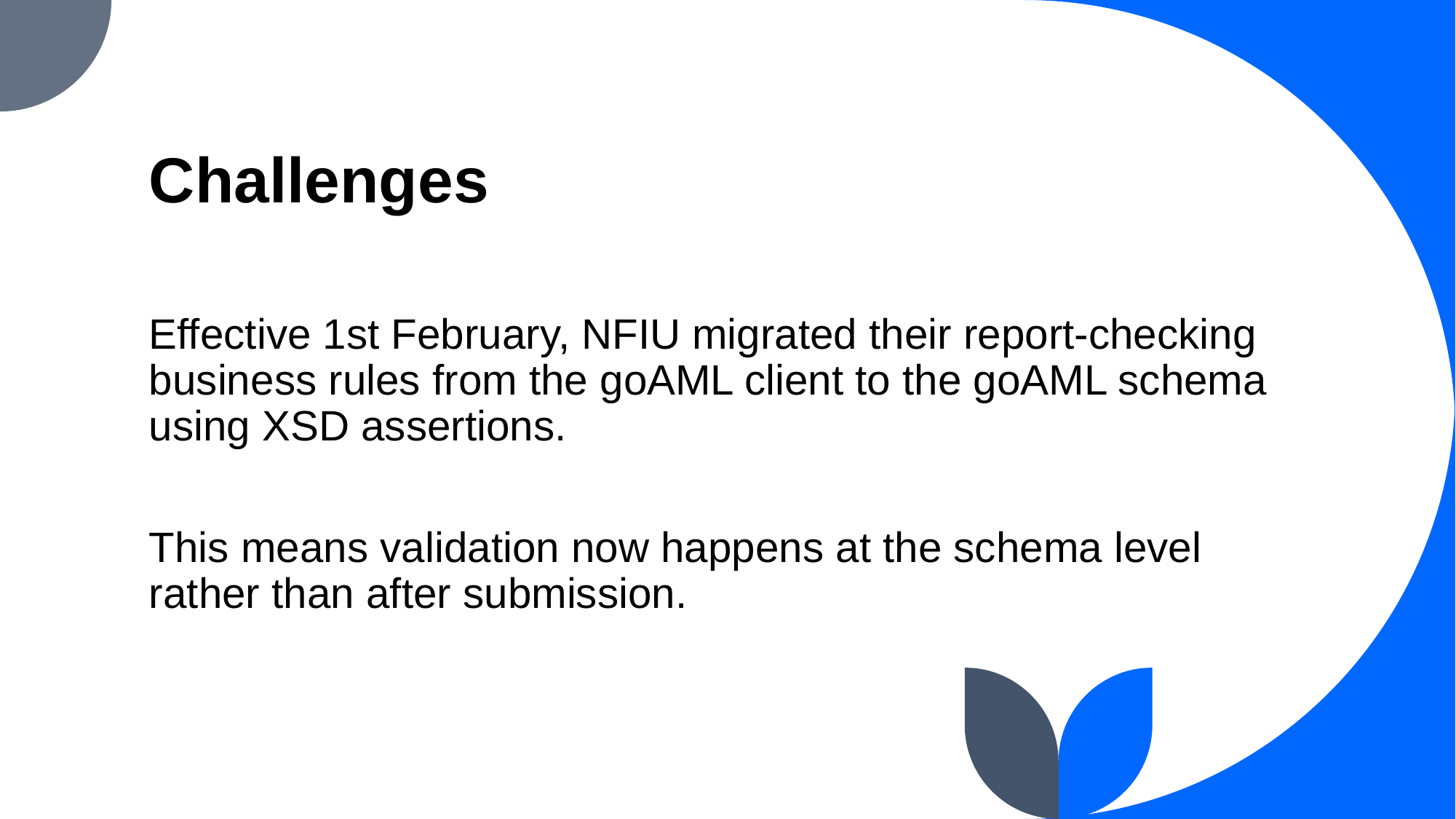

# Challenges

Effective 1st February, NFIU migrated their report-checking business rules from the goAML client to the goAML schema using XSD assertions.

This means validation now happens at the schema level rather than after submission.